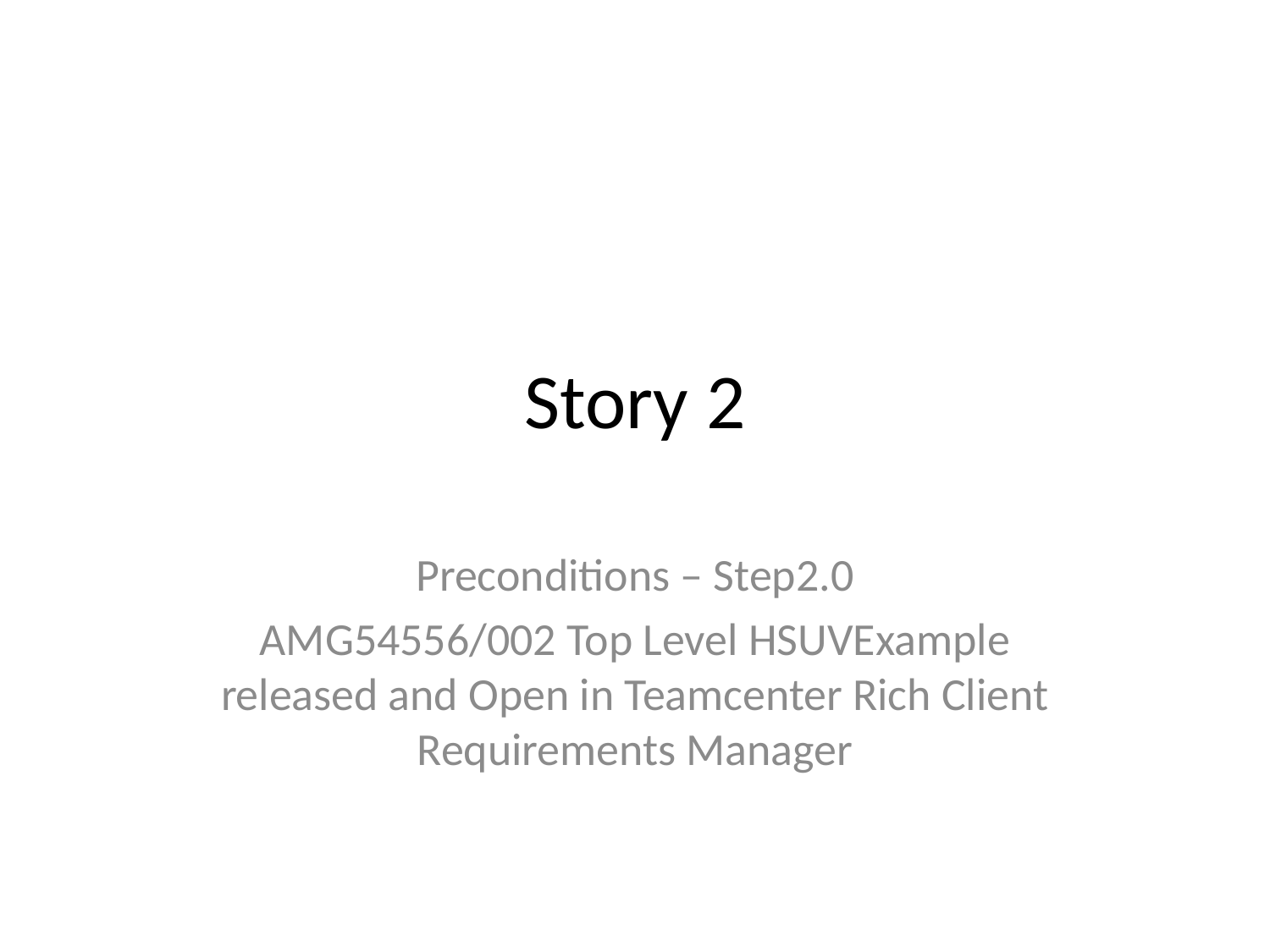

# Story 2
Preconditions – Step2.0
AMG54556/002 Top Level HSUVExample released and Open in Teamcenter Rich Client Requirements Manager